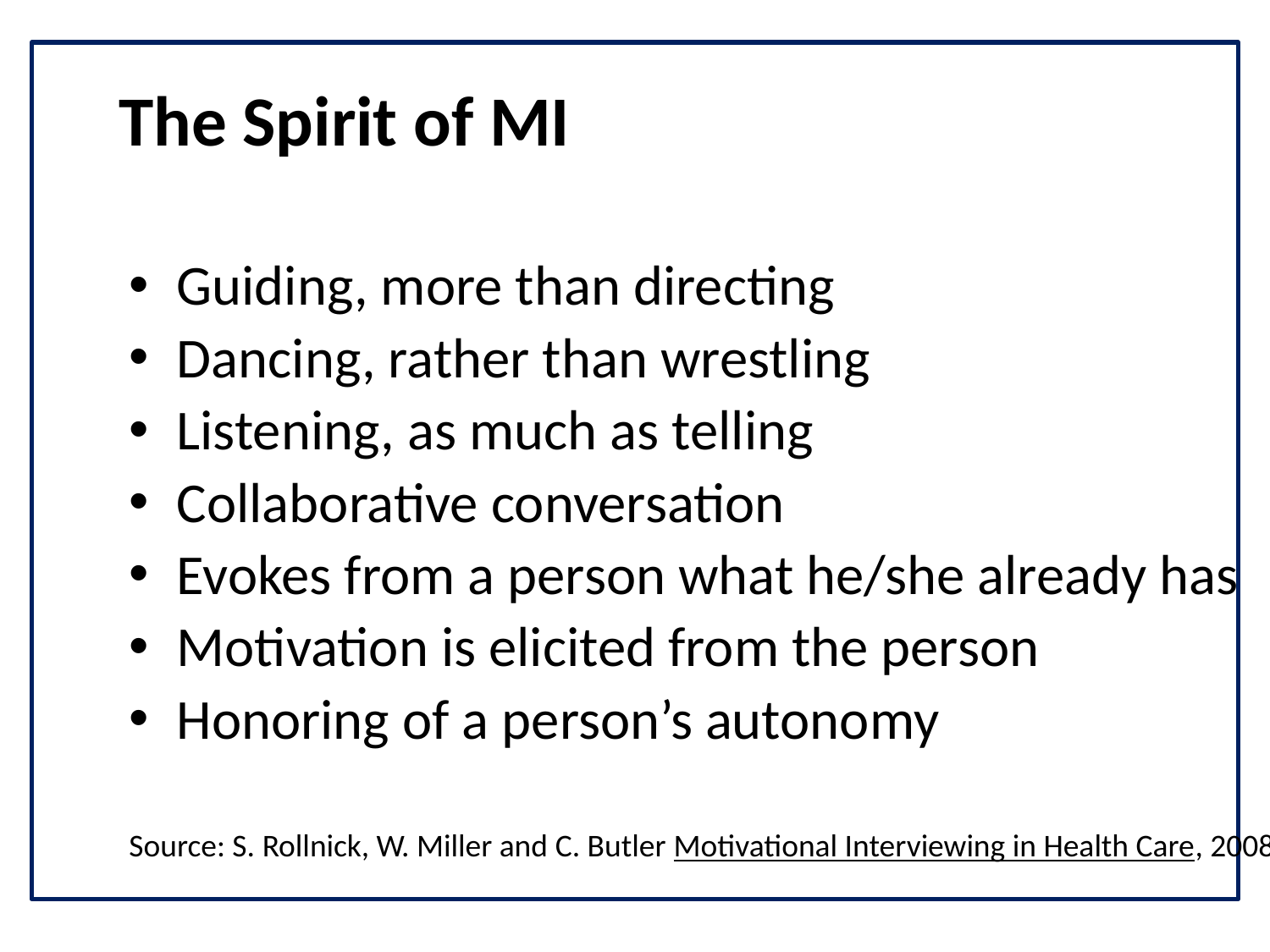

# The Spirit of MI

Guiding, more than directing
Dancing, rather than wrestling
Listening, as much as telling
Collaborative conversation
Evokes from a person what he/she already has
Motivation is elicited from the person
Honoring of a person’s autonomy

Source: S. Rollnick, W. Miller and C. Butler Motivational Interviewing in Health Care, 2008.